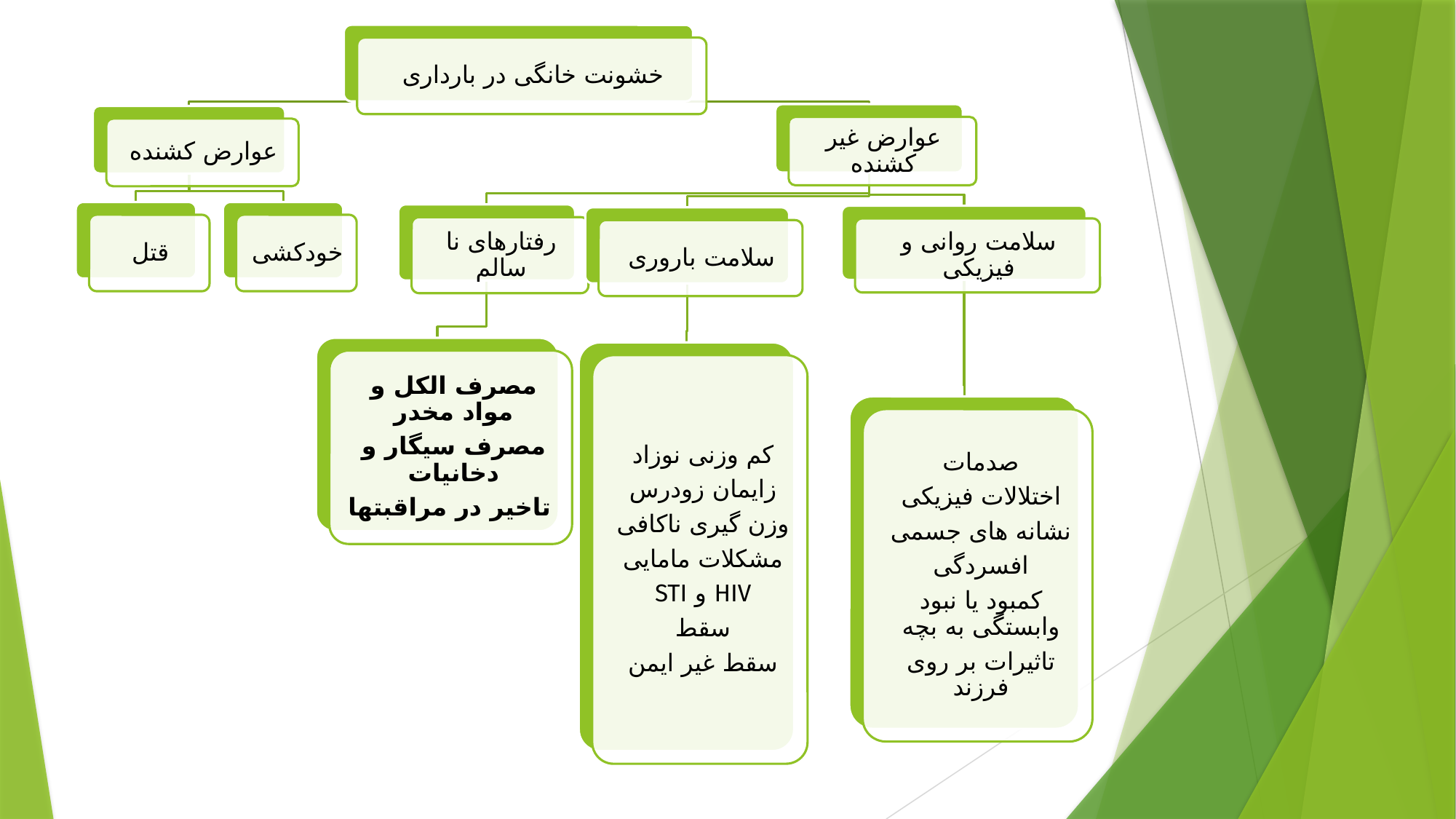

خشونت خانگی در بارداری
عوارض کشنده
قتل
خودکشی
عوارض غیر کشنده
رفتارهای نا سالم
مصرف الکل و مواد مخدر
مصرف سیگار و دخانیات
 تاخیر در مراقبتها
سلامت باروری
کم وزنی نوزاد
زایمان زودرس
وزن گیری ناکافی
مشکلات مامایی
HIV و STI
سقط
سقط غیر ایمن
سلامت روانی و فیزیکی
صدمات
اختلالات فیزیکی
نشانه های جسمی
افسردگی
کمبود یا نبود وابستگی به بچه
تاثیرات بر روی فرزند